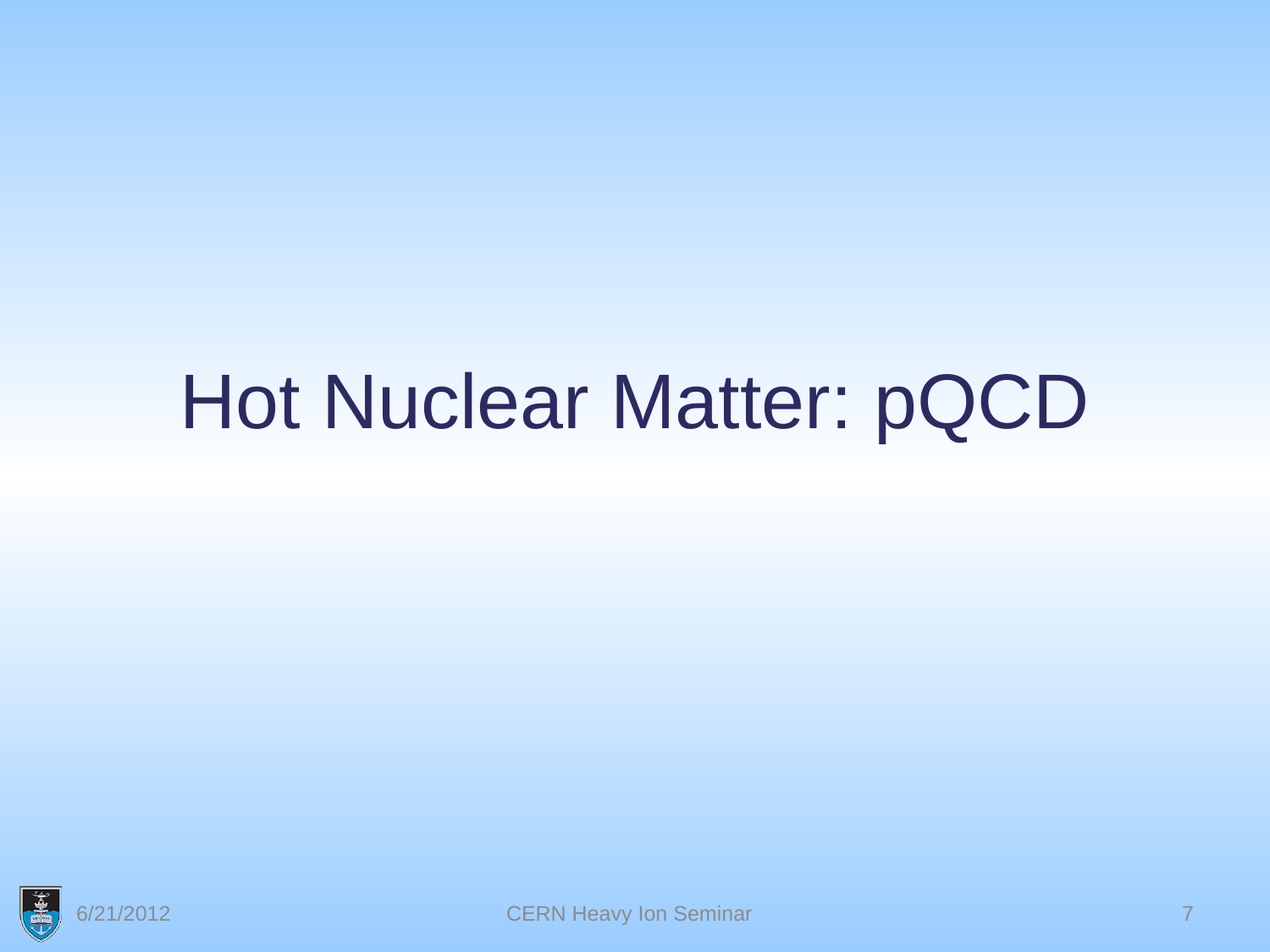

# Hot Nuclear Matter: pQCD

6/21/2012
CERN Heavy Ion Seminar
7